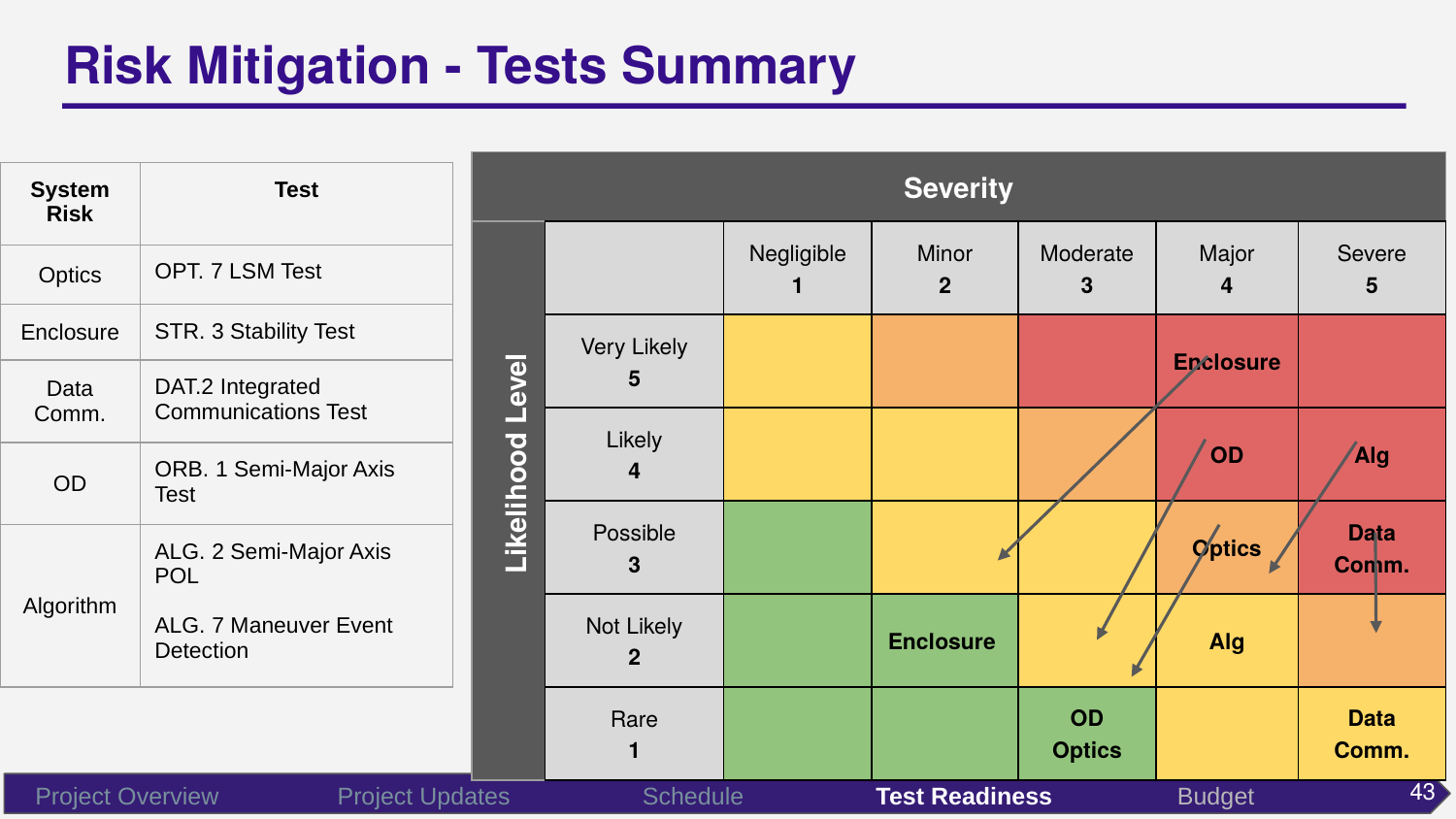

# Risk Mitigation - Tests Summary
| Severity |  |  |  |  |  |  |
| --- | --- | --- | --- | --- | --- | --- |
|  |  | Negligible 1 | Minor 2 | Moderate 3 | Major 4 | Severe 5 |
|  | Very Likely 5 |  |  |  | Enclosure |  |
|  | Likely 4 |  |  |  | OD | Alg |
|  | Possible 3 |  |  |  | Optics | Data Comm. |
|  | Not Likely 2 |  | Enclosure |  | Alg |  |
|  | Rare 1 |  |  | OD Optics |  | Data Comm. |
| System Risk | Test |
| --- | --- |
| Optics | OPT. 7 LSM Test |
| Enclosure | STR. 3 Stability Test |
| Data Comm. | DAT.2 Integrated Communications Test |
| OD | ORB. 1 Semi-Major Axis Test |
| Algorithm | ALG. 2 Semi-Major Axis POL ALG. 7 Maneuver Event Detection |
Likelihood Level
43
Project Overview
Project Updates
Schedule
Test Readiness

Budget